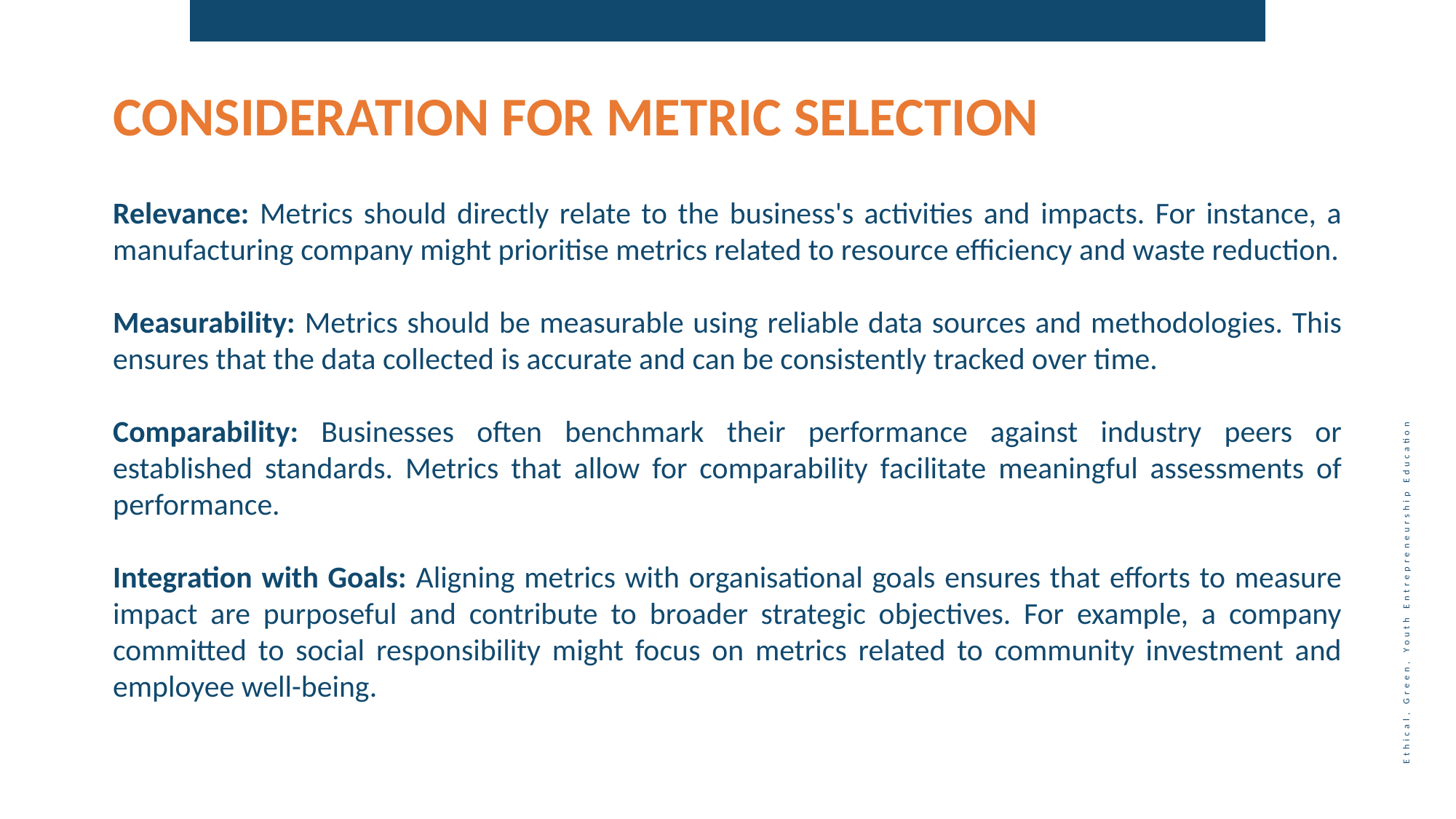

CONSIDERATION FOR METRIC SELECTION
Relevance: Metrics should directly relate to the business's activities and impacts. For instance, a manufacturing company might prioritise metrics related to resource efficiency and waste reduction.

Measurability: Metrics should be measurable using reliable data sources and methodologies. This ensures that the data collected is accurate and can be consistently tracked over time.

Comparability: Businesses often benchmark their performance against industry peers or established standards. Metrics that allow for comparability facilitate meaningful assessments of performance.

Integration with Goals: Aligning metrics with organisational goals ensures that efforts to measure impact are purposeful and contribute to broader strategic objectives. For example, a company committed to social responsibility might focus on metrics related to community investment and employee well-being.